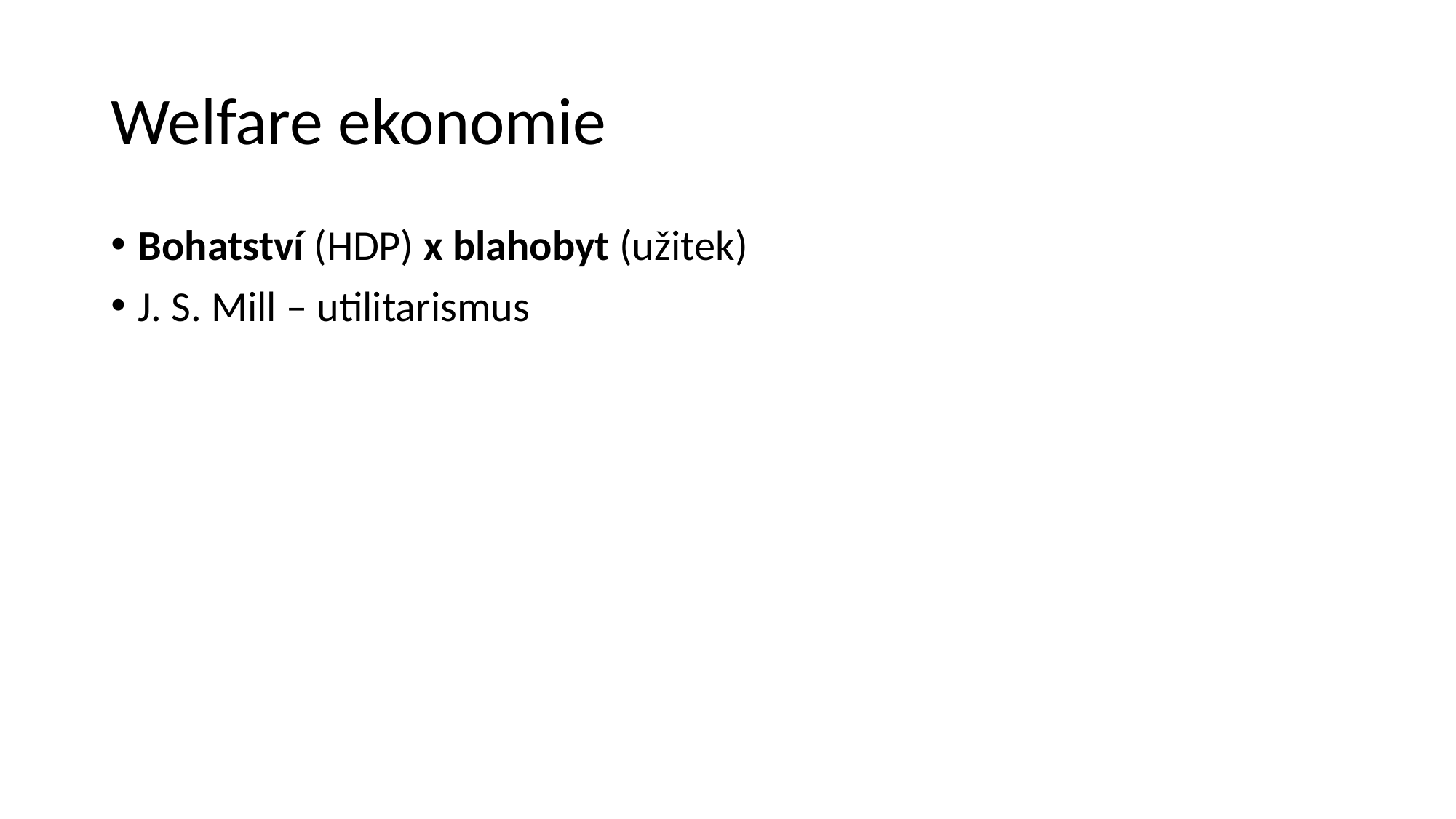

# Welfare ekonomie
Bohatství (HDP) x blahobyt (užitek)
J. S. Mill – utilitarismus